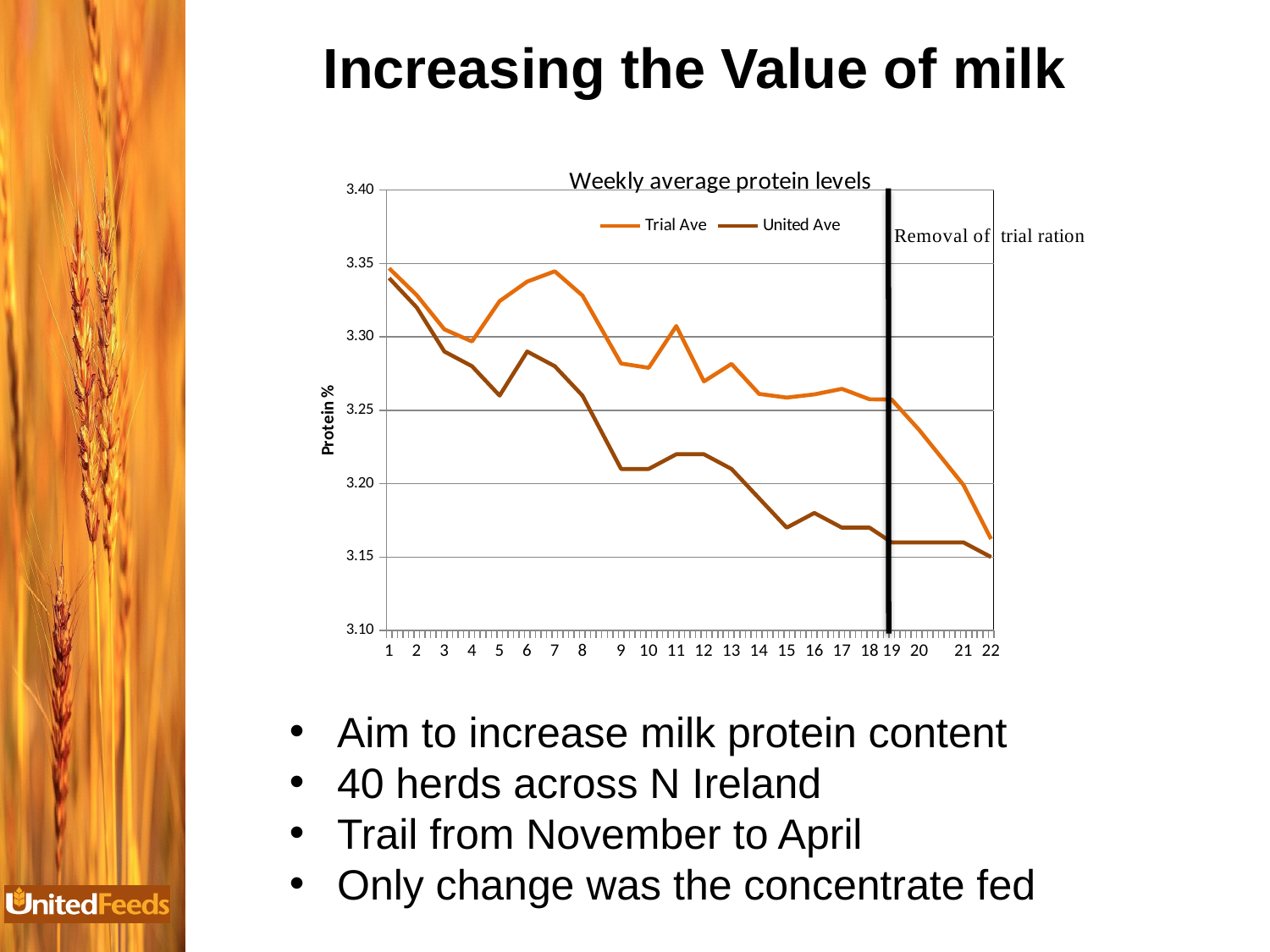

Increasing the Value of milk

### Chart: Weekly average protein levels

| Category | Trial Ave | United Ave |
|---|---|---|
| 1 | 3.346666666666667 | 3.34 |
|  | None | None |
|  | None | None |
|  | None | None |
|  | None | None |
| 2 | 3.3284047619047628 | 3.32 |
|  | None | None |
|  | None | None |
|  | None | None |
|  | None | None |
| 3 | 3.305107070707071 | 3.29 |
|  | None | None |
|  | None | None |
|  | None | None |
|  | None | None |
| 4 | 3.296850274725274 | 3.28 |
|  | None | None |
|  | None | None |
|  | None | None |
|  | None | None |
| 5 | 3.3243168055886323 | 3.26 |
|  | None | None |
|  | None | None |
|  | None | None |
|  | None | None |
| 6 | 3.3376135129490394 | 3.29 |
|  | None | None |
|  | None | None |
|  | None | None |
|  | None | None |
| 7 | 3.3446287878787877 | 3.28 |
|  | None | None |
|  | None | None |
|  | None | None |
|  | None | None |
| 8 | 3.3281703928939996 | 3.26 |
|  | None | None |
|  | None | None |
|  | None | None |
|  | None | None |
|  | None | None |
|  | None | None |
| 9 | 3.281857069143447 | 3.21 |
|  | None | None |
|  | None | None |
|  | None | None |
|  | None | None |
| 10 | 3.278922222222222 | 3.21 |
|  | None | None |
|  | None | None |
|  | None | None |
|  | None | None |
| 11 | 3.30735049745576 | 3.22 |
|  | None | None |
|  | None | None |
|  | None | None |
|  | None | None |
| 12 | 3.269672732556028 | 3.22 |
|  | None | None |
|  | None | None |
|  | None | None |
|  | None | None |
| 13 | 3.2815707170740156 | 3.21 |
|  | None | None |
|  | None | None |
|  | None | None |
|  | None | None |
| 14 | 3.2611463032581454 | 3.19 |
|  | None | None |
|  | None | None |
|  | None | None |
|  | None | None |
| 15 | 3.258613888888889 | 3.17 |
|  | None | None |
|  | None | None |
|  | None | None |
|  | None | None |
| 16 | 3.260806101571064 | 3.18 |
|  | None | None |
|  | None | None |
|  | None | None |
|  | None | None |
| 17 | 3.264587360045468 | 3.17 |
|  | None | None |
|  | None | None |
|  | None | None |
|  | None | None |
| 18 | 3.2574818181818186 | 3.17 |
|  | None | None |
|  | None | None |
|  | None | None |
| 19 | 3.257303571428571 | 3.16 |
|  | None | None |
|  | None | None |
|  | None | None |
|  | None | None |
| 20 | 3.2365175210754153 | 3.16 |
|  | None | None |
|  | None | None |
|  | None | None |
|  | None | None |
|  | None | None |
|  | None | None |
|  | None | None |
| 21 | 3.199082706766917 | 3.16 |
|  | None | None |
|  | None | None |
|  | None | None |
|  | None | None |
| 22 | 3.1622809523809523 | 3.15 |
Aim to increase milk protein content
40 herds across N Ireland
Trail from November to April
Only change was the concentrate fed